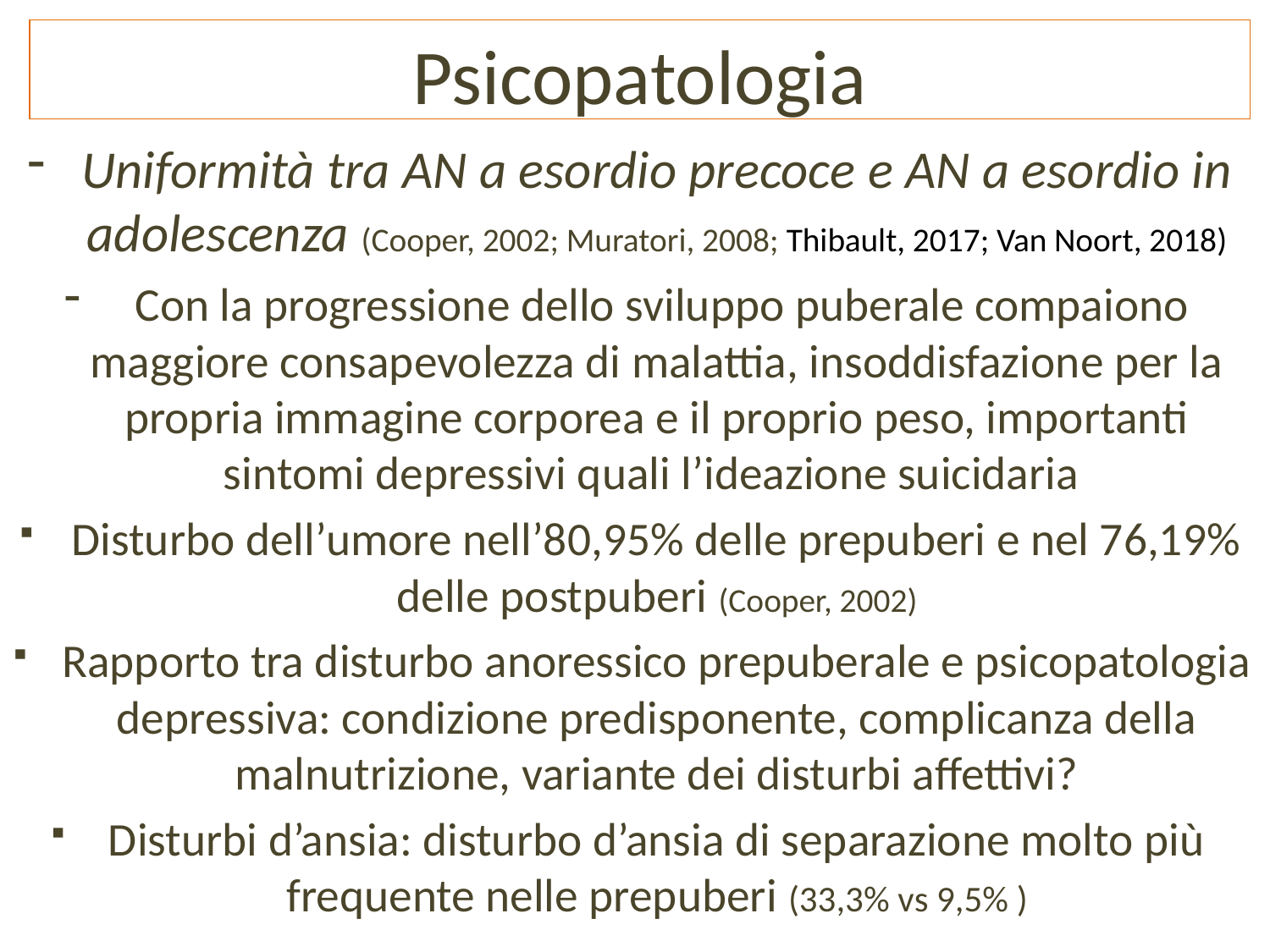

# Psicopatologia
Uniformità tra AN a esordio precoce e AN a esordio in adolescenza (Cooper, 2002; Muratori, 2008; Thibault, 2017; Van Noort, 2018)
 Con la progressione dello sviluppo puberale compaiono maggiore consapevolezza di malattia, insoddisfazione per la propria immagine corporea e il proprio peso, importanti sintomi depressivi quali l’ideazione suicidaria
Disturbo dell’umore nell’80,95% delle prepuberi e nel 76,19% delle postpuberi (Cooper, 2002)
Rapporto tra disturbo anoressico prepuberale e psicopatologia depressiva: condizione predisponente, complicanza della malnutrizione, variante dei disturbi affettivi?
Disturbi d’ansia: disturbo d’ansia di separazione molto più frequente nelle prepuberi (33,3% vs 9,5% )